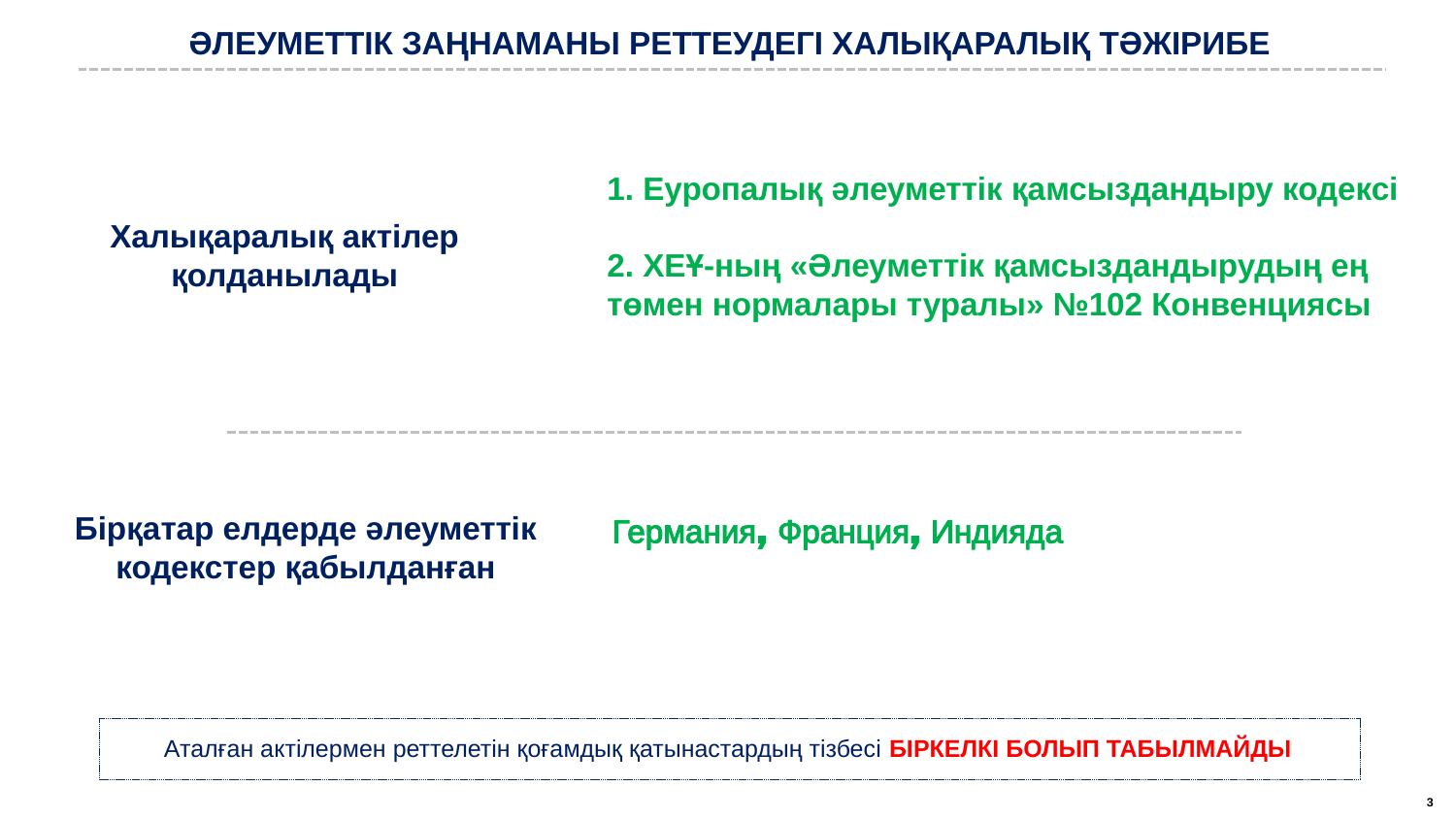

Әлеуметтік заңнаманы реттеудегі халықаралық тәжірибе

1. Еуропалық әлеуметтік қамсыздандыру кодексі

2. ХЕҰ-ның «Әлеуметтік қамсыздандырудың ең төмен нормалары туралы» №102 Конвенциясы
Халықаралық актілер қолданылады

Бірқатар елдерде әлеуметтік кодекстер қабылданған
Германия, Франция, Индияда

Аталған актілермен реттелетін қоғамдық қатынастардың тізбесі БІРКЕЛКІ БОЛЫП ТАБЫЛМАЙДЫ